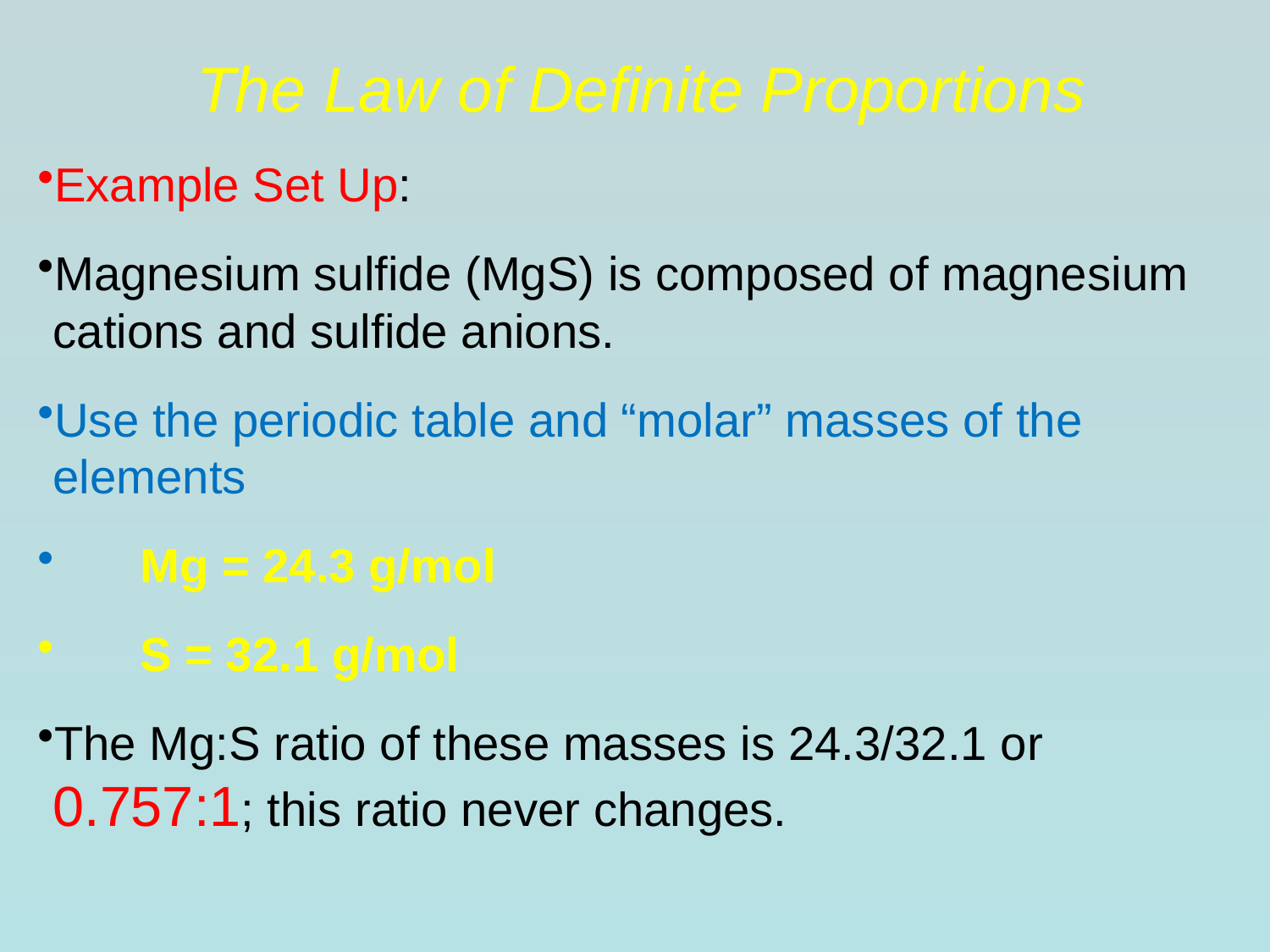

The Law of Definite Proportions
# Example Set Up:
Magnesium sulfide (MgS) is composed of magnesium cations and sulfide anions.
Use the periodic table and “molar” masses of the elements
	Mg = 24.3 g/mol
	S = 32.1 g/mol
The Mg:S ratio of these masses is 24.3/32.1 or 0.757:1; this ratio never changes.